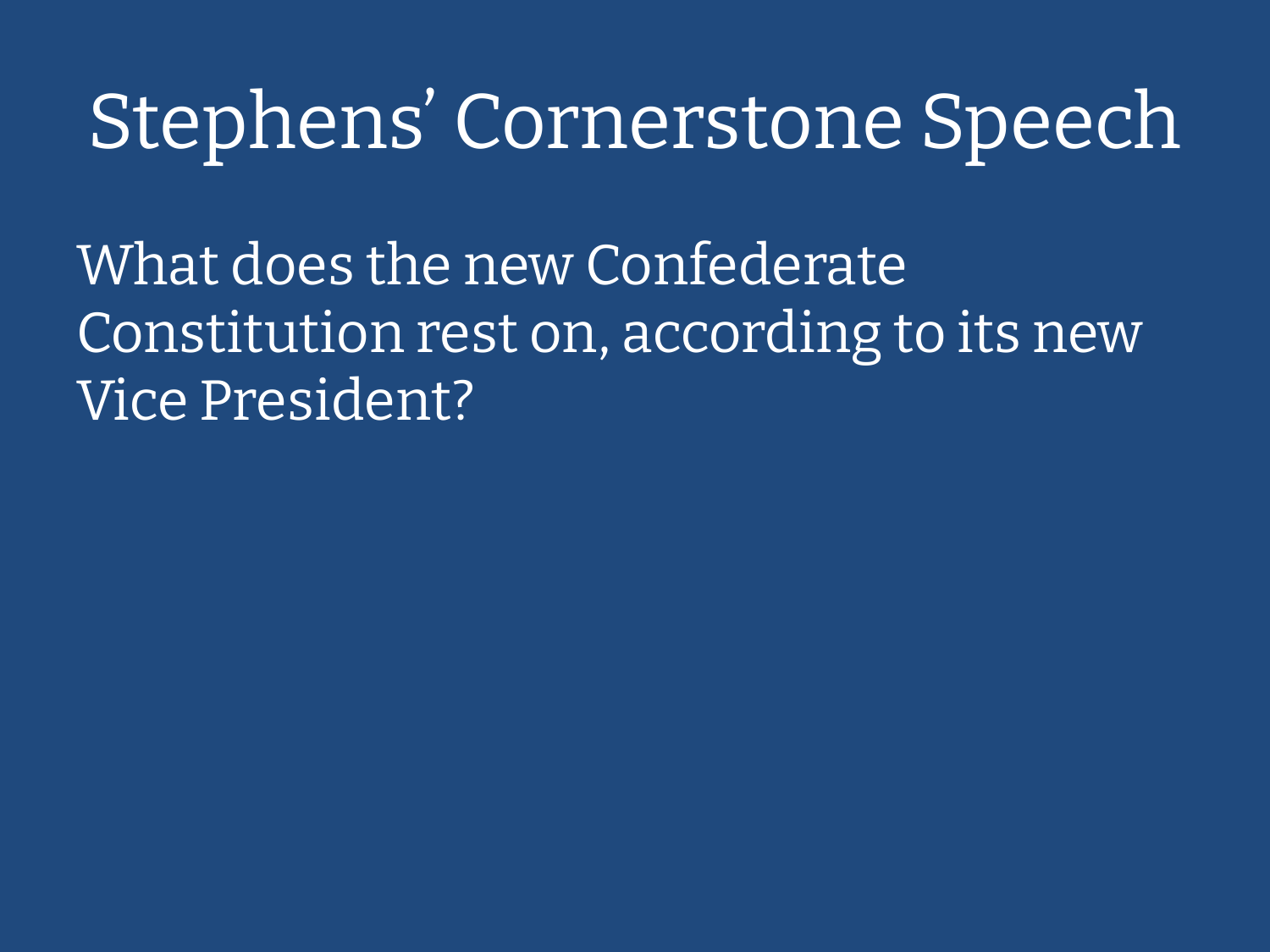

# Stephens’ Cornerstone Speech
What does the new Confederate Constitution rest on, according to its new Vice President?